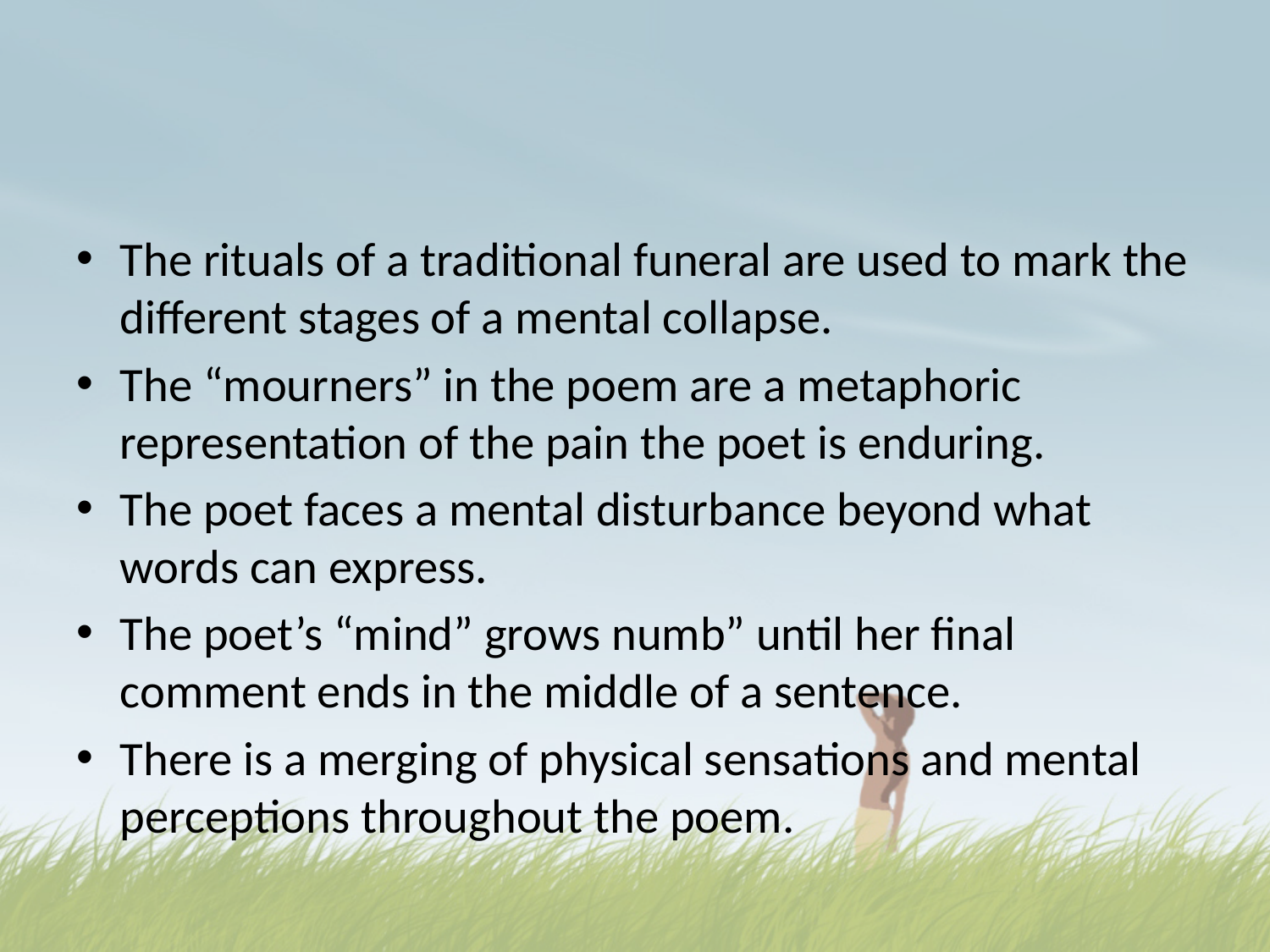

#
The rituals of a traditional funeral are used to mark the different stages of a mental collapse.
The “mourners” in the poem are a metaphoric representation of the pain the poet is enduring.
The poet faces a mental disturbance beyond what words can express.
The poet’s “mind” grows numb” until her final comment ends in the middle of a sentence.
There is a merging of physical sensations and mental perceptions throughout the poem.